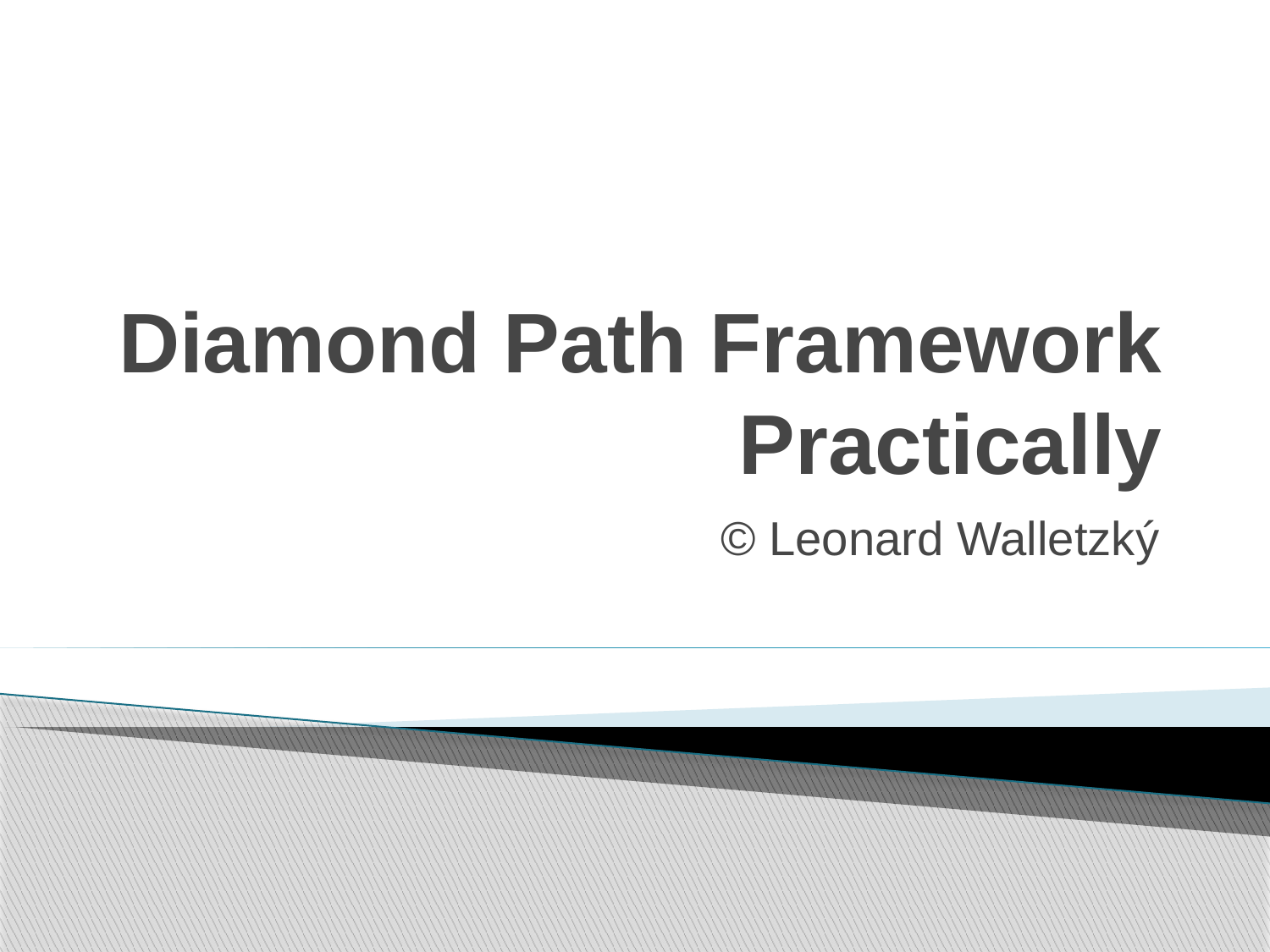

# Diamond Path Framework Practically
© Leonard Walletzký